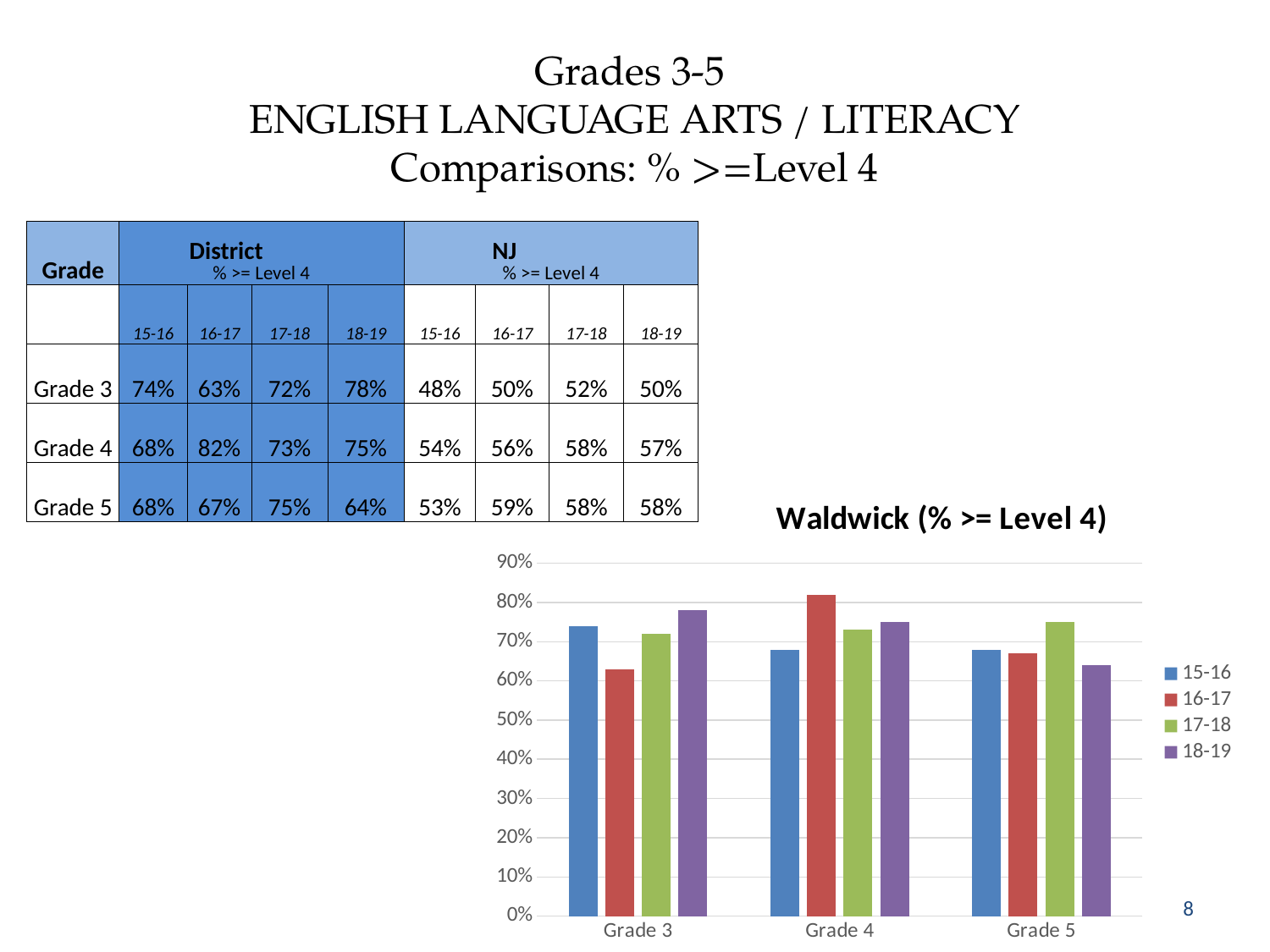

# Grades 3-5 ENGLISH LANGUAGE ARTS / LITERACY Comparisons: % >=Level 4
| Grade | District % >= Level 4 |  |  |  | NJ % >= Level 4 |  |  |  |
| --- | --- | --- | --- | --- | --- | --- | --- | --- |
|  | 15-16 | 16-17 | 17-18 | 18-19 | 15-16 | 16-17 | 17-18 | 18-19 |
| Grade 3 | 74% | 63% | 72% | 78% | 48% | 50% | 52% | 50% |
| Grade 4 | 68% | 82% | 73% | 75% | 54% | 56% | 58% | 57% |
| Grade 5 | 68% | 67% | 75% | 64% | 53% | 59% | 58% | 58% |

### Chart: Waldwick (% >= Level 4)

| Category | 15-16 | 16-17 | 17-18 | 18-19 |
|---|---|---|---|---|
| Grade 3 | 0.74 | 0.63 | 0.72 | 0.78 |
| Grade 4 | 0.68 | 0.82 | 0.73 | 0.75 |
| Grade 5 | 0.68 | 0.67 | 0.75 | 0.64 |
8